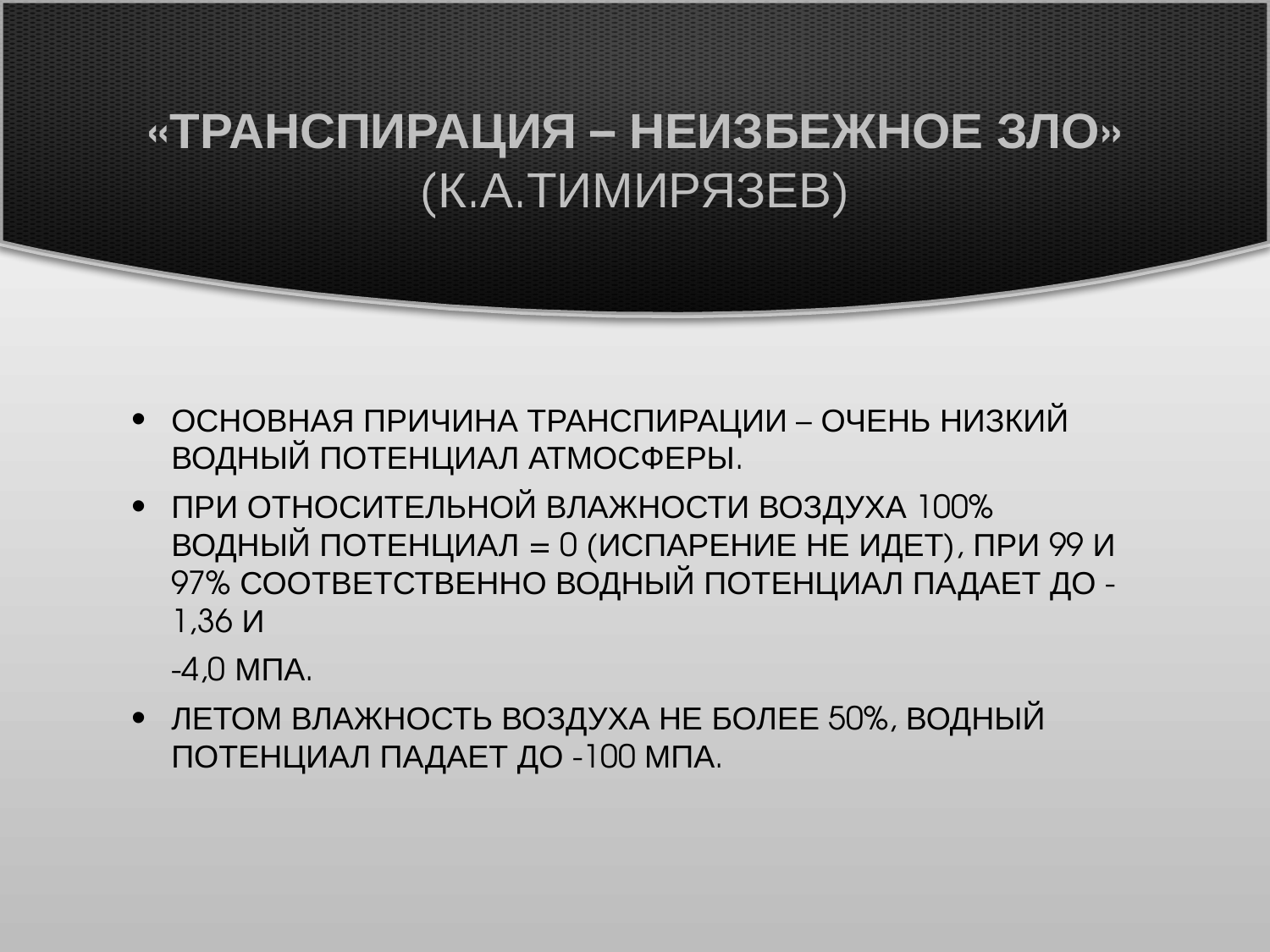

# «Транспирация – неизбежное зло» (К.А.Тимирязев)
Основная причина транспирации – очень низкий водный потенциал атмосферы.
При относительной влажности воздуха 100% водный потенциал = 0 (испарение не идет), при 99 и 97% соответственно водный потенциал падает до -1,36 и
	-4,0 МПа.
Летом влажность воздуха не более 50%, водный потенциал падает до -100 МПа.